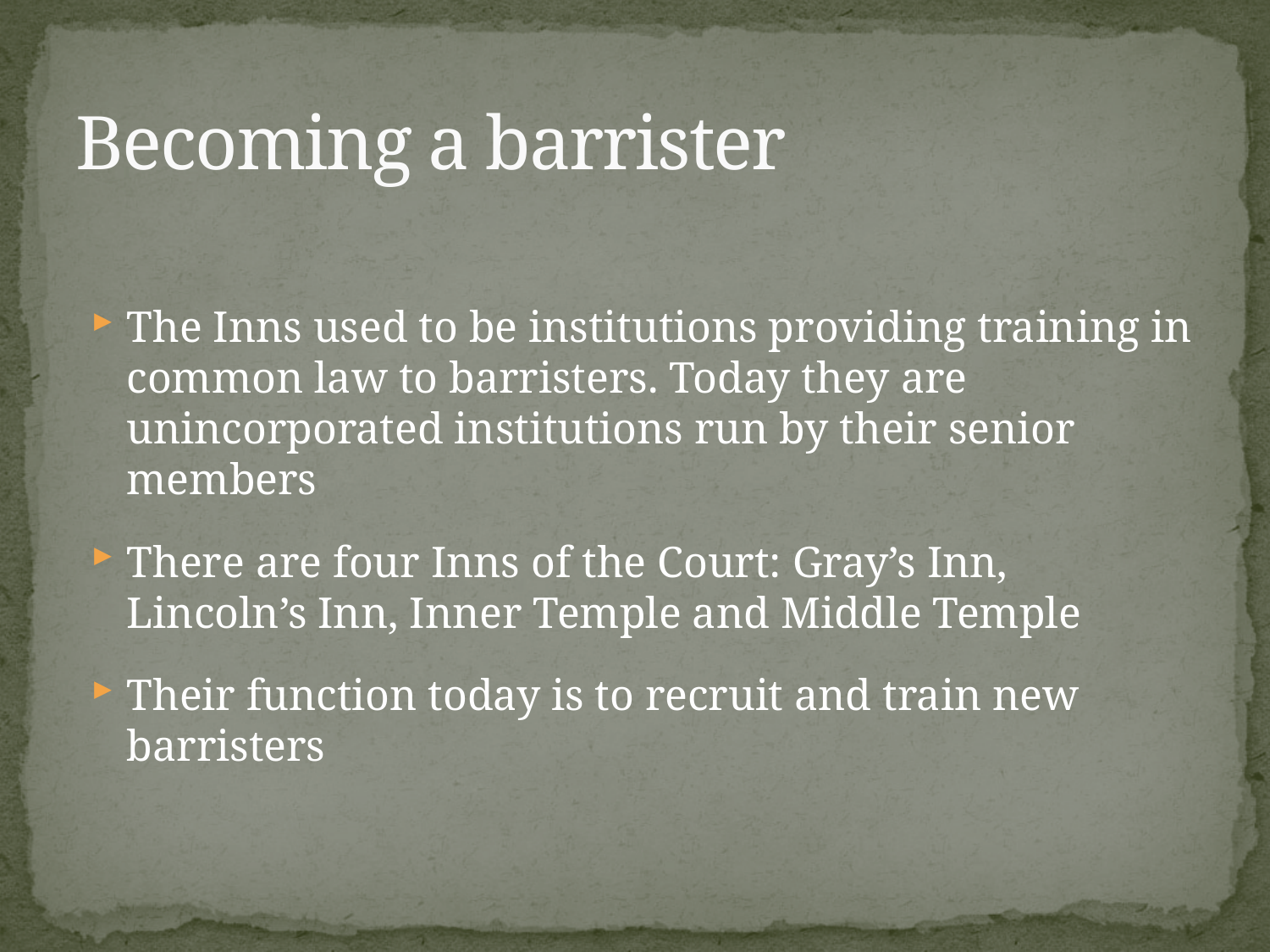

# Becoming a barrister

The Inns used to be institutions providing training in common law to barristers. Today they are unincorporated institutions run by their senior members
There are four Inns of the Court: Gray’s Inn, Lincoln’s Inn, Inner Temple and Middle Temple
Their function today is to recruit and train new barristers